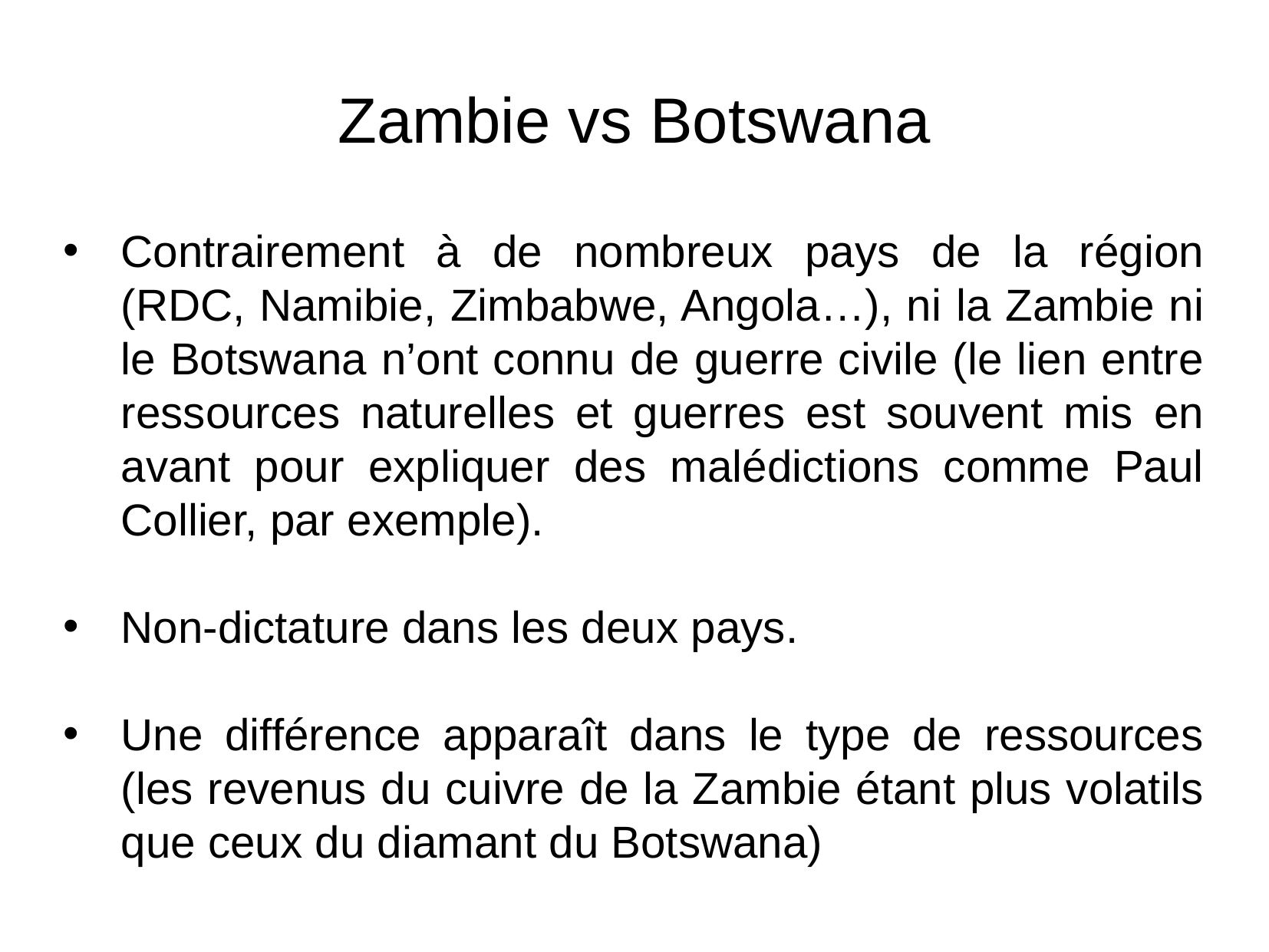

# Zambie vs Botswana
Contrairement à de nombreux pays de la région (RDC, Namibie, Zimbabwe, Angola…), ni la Zambie ni le Botswana n’ont connu de guerre civile (le lien entre ressources naturelles et guerres est souvent mis en avant pour expliquer des malédictions comme Paul Collier, par exemple).

Non-dictature dans les deux pays.

Une différence apparaît dans le type de ressources (les revenus du cuivre de la Zambie étant plus volatils que ceux du diamant du Botswana)